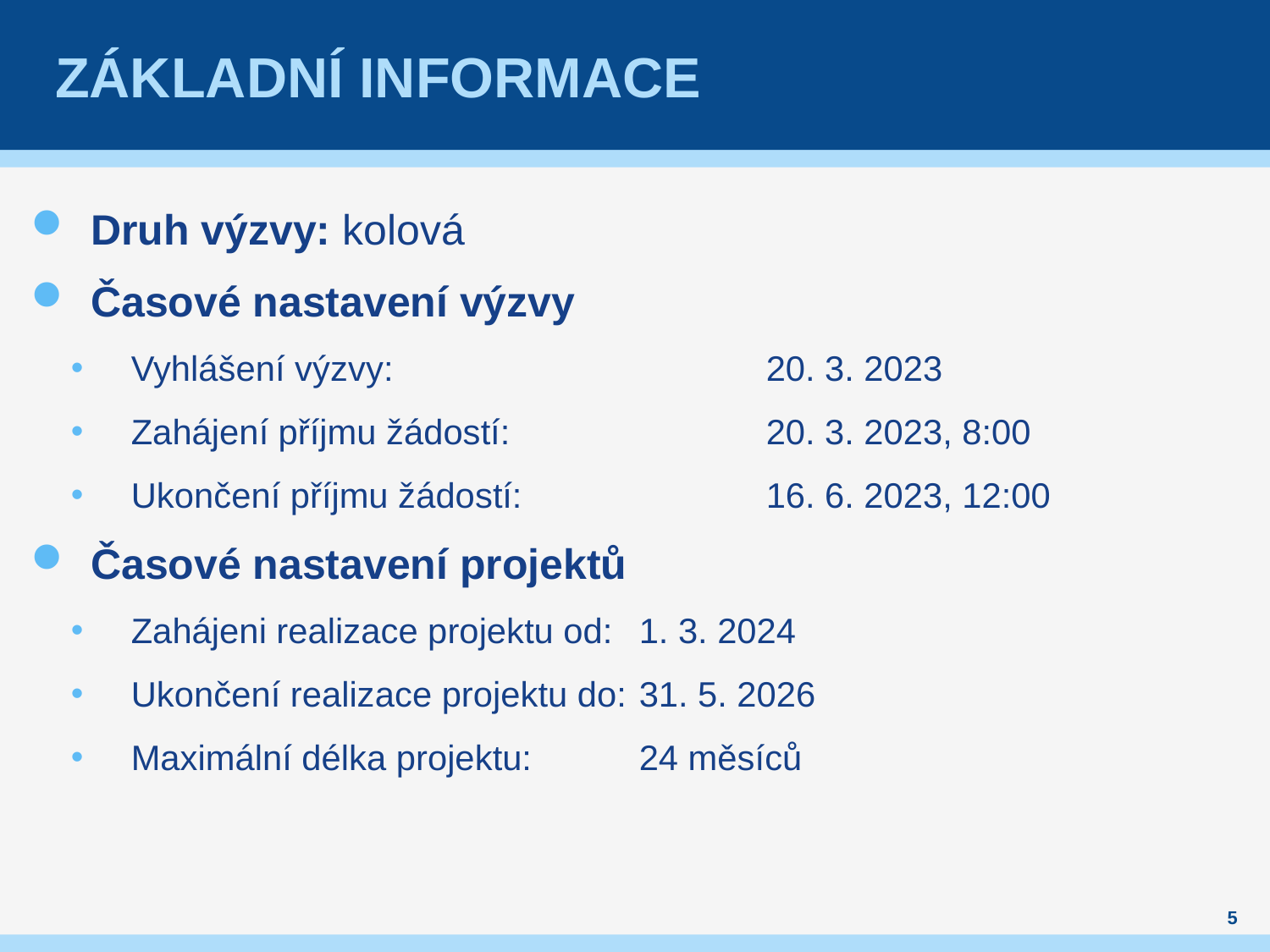

# základní informace
Druh výzvy: kolová
Časové nastavení výzvy
Vyhlášení výzvy: 			20. 3. 2023
Zahájení příjmu žádostí: 		20. 3. 2023, 8:00
Ukončení příjmu žádostí: 		16. 6. 2023, 12:00
Časové nastavení projektů
Zahájeni realizace projektu od: 	1. 3. 2024
Ukončení realizace projektu do: 	31. 5. 2026
Maximální délka projektu: 	24 měsíců

5